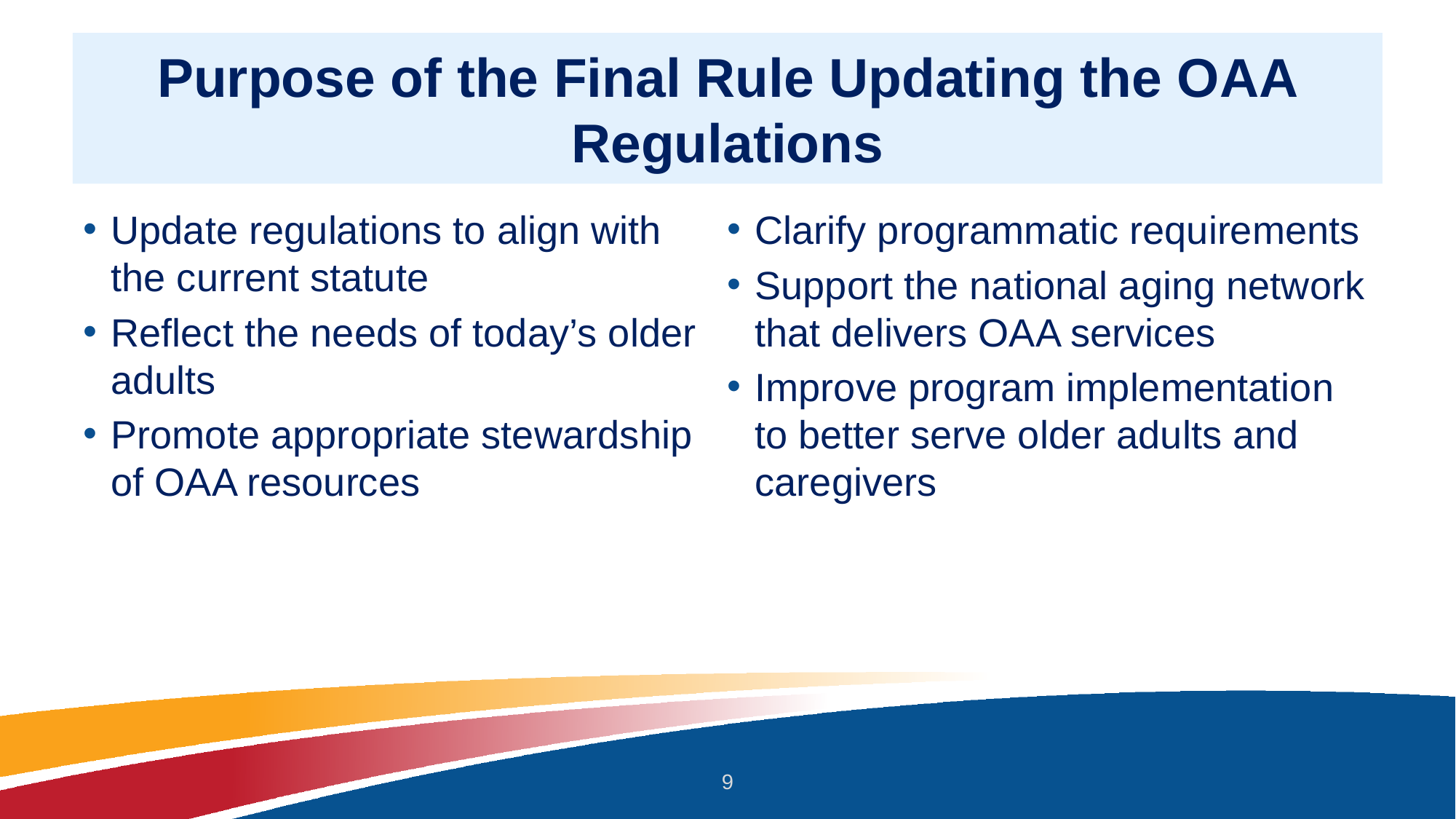

# Purpose of the Final Rule Updating the OAA Regulations
Update regulations to align with the current statute
Reflect the needs of today’s older adults
Promote appropriate stewardship of OAA resources
Clarify programmatic requirements
Support the national aging network that delivers OAA services
Improve program implementation to better serve older adults and caregivers
9